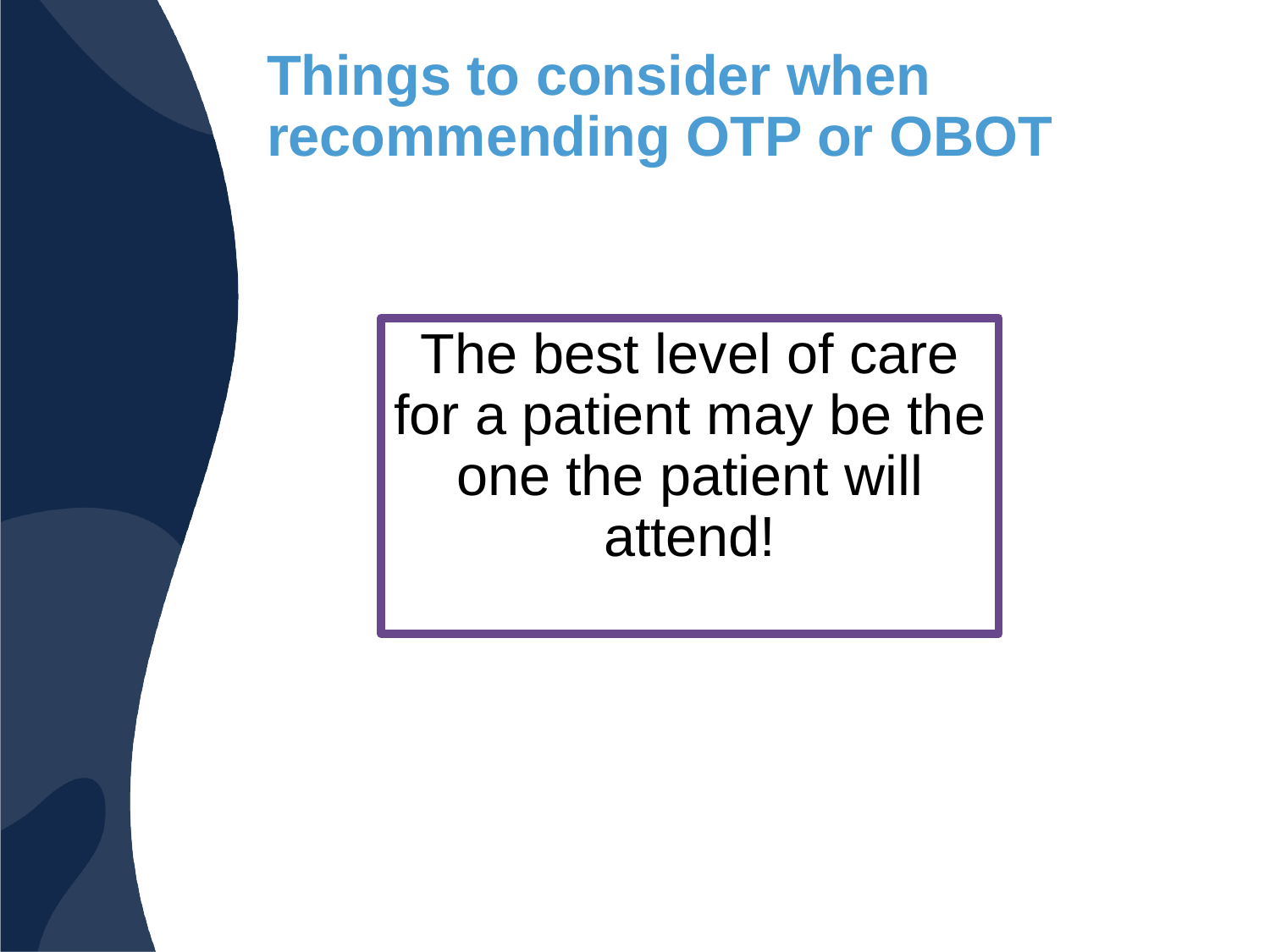

# Things to consider when recommending OTP or OBOT
The best level of care for a patient may be the one the patient will attend!